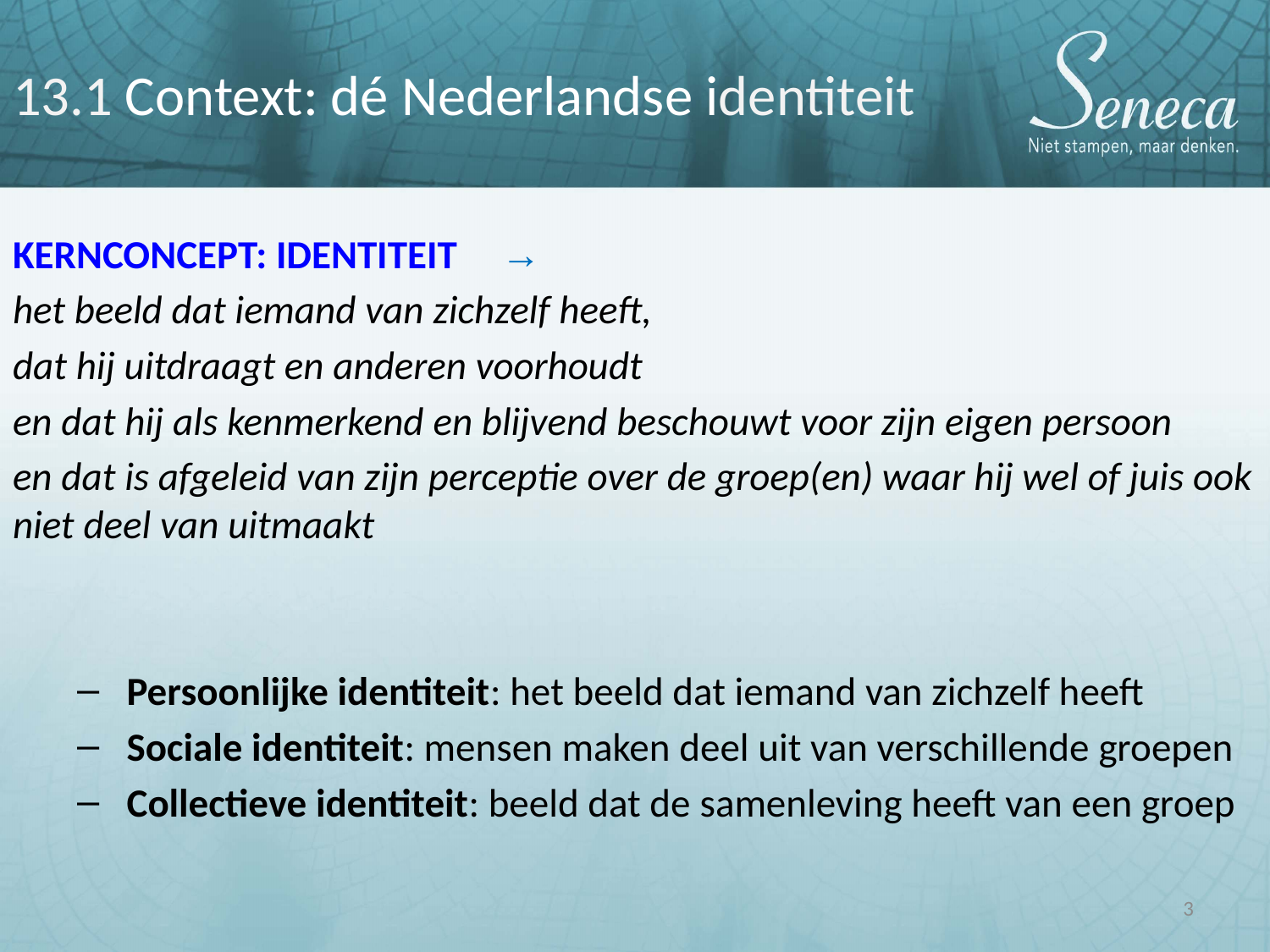

# 13.1 Context: dé Nederlandse identiteit
KERNCONCEPT: IDENTITEIT	 →
het beeld dat iemand van zichzelf heeft,
dat hij uitdraagt en anderen voorhoudt
en dat hij als kenmerkend en blijvend beschouwt voor zijn eigen persoon
en dat is afgeleid van zijn perceptie over de groep(en) waar hij wel of juis ook niet deel van uitmaakt

 Persoonlijke identiteit: het beeld dat iemand van zichzelf heeft
 Sociale identiteit: mensen maken deel uit van verschillende groepen
 Collectieve identiteit: beeld dat de samenleving heeft van een groep

3